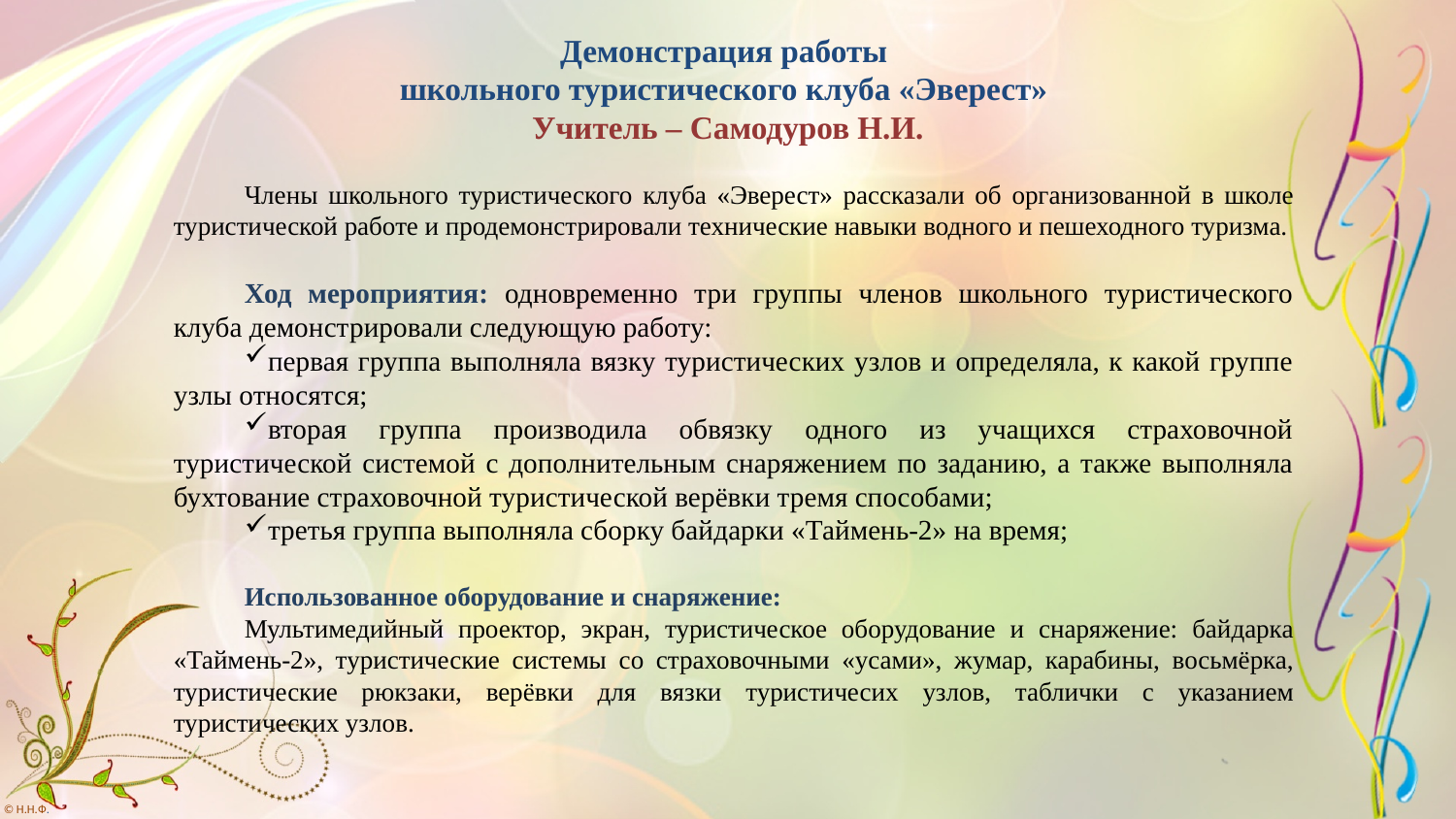

Демонстрация работы
школьного туристического клуба «Эверест»
Учитель – Самодуров Н.И.
Члены школьного туристического клуба «Эверест» рассказали об организованной в школе туристической работе и продемонстрировали технические навыки водного и пешеходного туризма.

Ход мероприятия: одновременно три группы членов школьного туристического клуба демонстрировали следующую работу:
первая группа выполняла вязку туристических узлов и определяла, к какой группе узлы относятся;
вторая группа производила обвязку одного из учащихся страховочной туристической системой с дополнительным снаряжением по заданию, а также выполняла бухтование страховочной туристической верёвки тремя способами;
третья группа выполняла сборку байдарки «Таймень-2» на время;

Использованное оборудование и снаряжение:
Мультимедийный проектор, экран, туристическое оборудование и снаряжение: байдарка «Таймень-2», туристические системы со страховочными «усами», жумар, карабины, восьмёрка, туристические рюкзаки, верёвки для вязки туристичесих узлов, таблички с указанием туристических узлов.